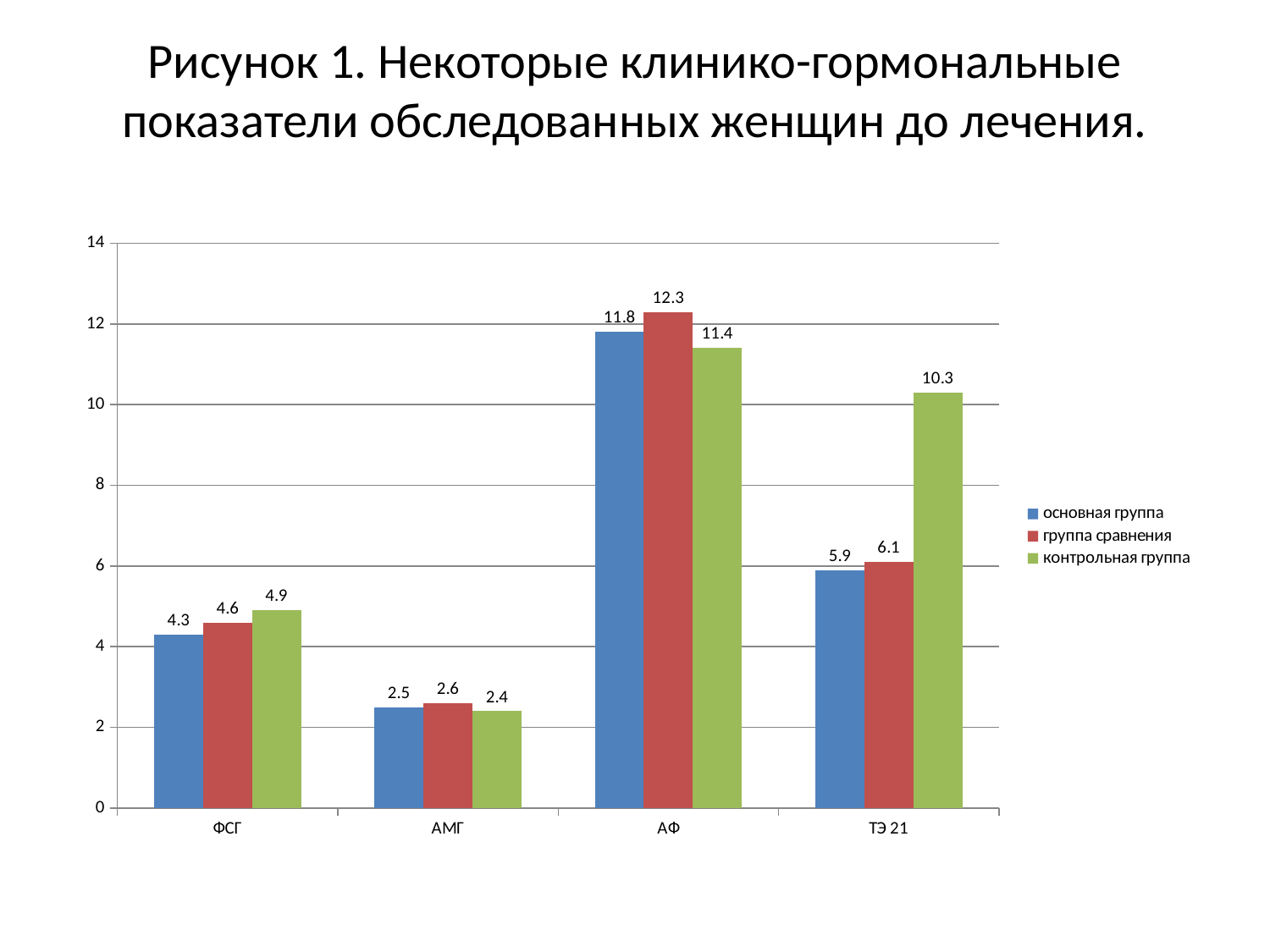

# Рисунок 1. Некоторые клинико-гормональные показатели обследованных женщин до лечения.

### Chart

| Category | основная группа | группа сравнения | контрольная группа |
|---|---|---|---|
| ФСГ | 4.3 | 4.6 | 4.9 |
| АМГ | 2.5 | 2.6 | 2.4 |
| АФ | 11.8 | 12.3 | 11.4 |
| ТЭ 21 | 5.9 | 6.1 | 10.3 |